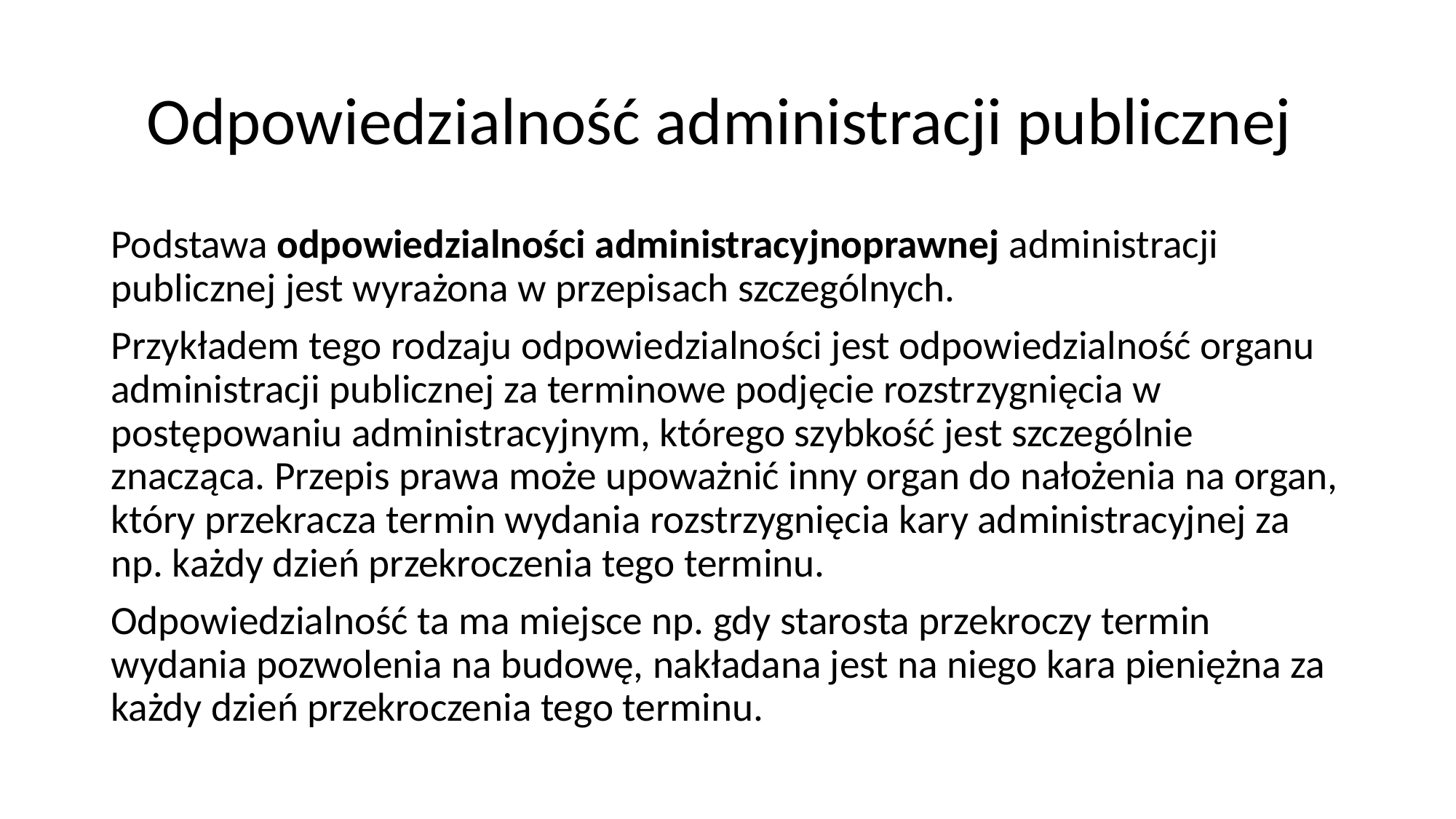

# Odpowiedzialność administracji publicznej
Podstawa odpowiedzialności administracyjnoprawnej administracji publicznej jest wyrażona w przepisach szczególnych.
Przykładem tego rodzaju odpowiedzialności jest odpowiedzialność organu administracji publicznej za terminowe podjęcie rozstrzygnięcia w postępowaniu administracyjnym, którego szybkość jest szczególnie znacząca. Przepis prawa może upoważnić inny organ do nałożenia na organ, który przekracza termin wydania rozstrzygnięcia kary administracyjnej za np. każdy dzień przekroczenia tego terminu.
Odpowiedzialność ta ma miejsce np. gdy starosta przekroczy termin wydania pozwolenia na budowę, nakładana jest na niego kara pieniężna za każdy dzień przekroczenia tego terminu.